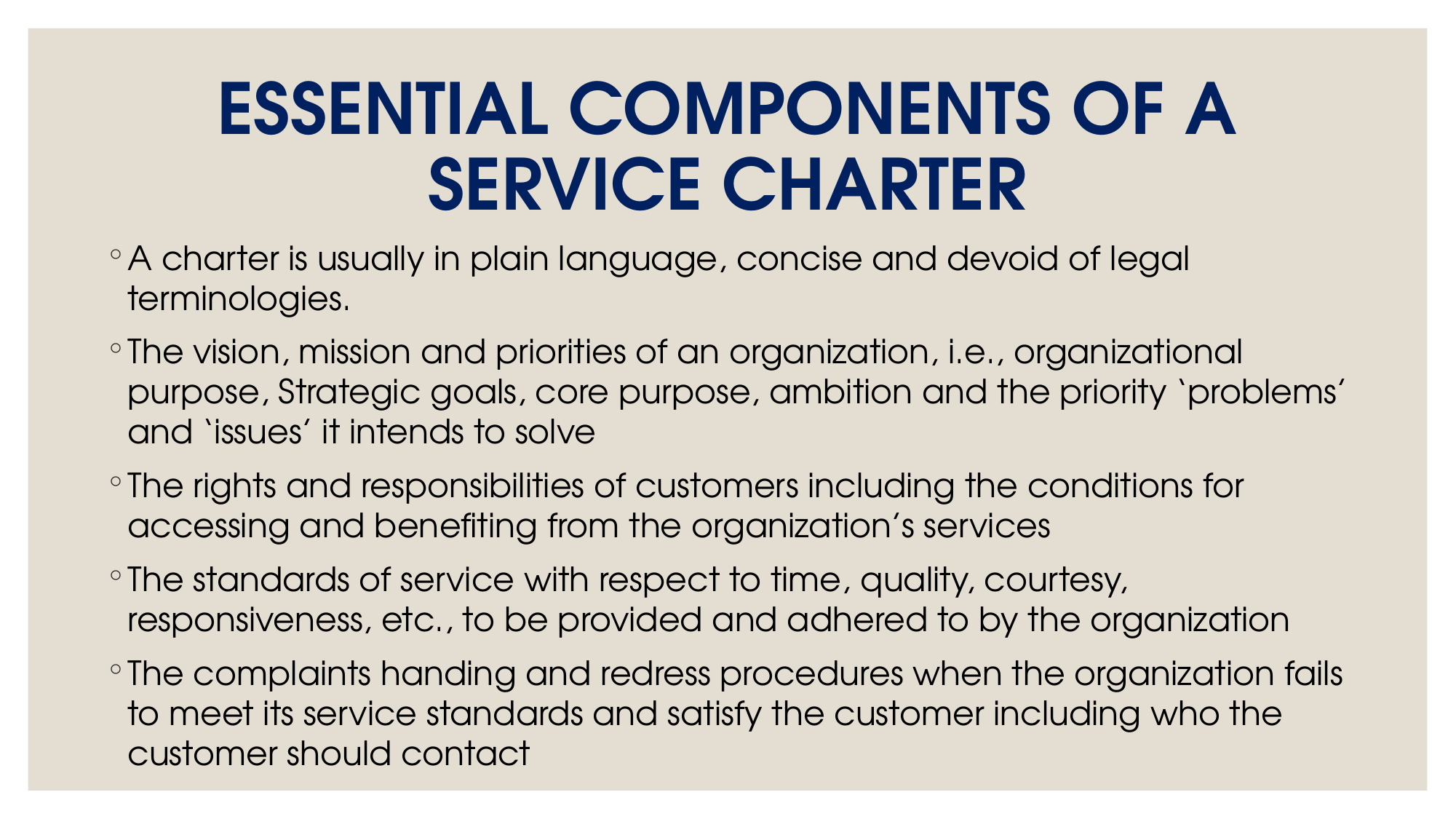

# ESSENTIAL COMPONENTS OF A SERVICE CHARTER
A charter is usually in plain language, concise and devoid of legal terminologies.
The vision, mission and priorities of an organization, i.e., organizational purpose, Strategic goals, core purpose, ambition and the priority ‘problems’ and ‘issues’ it intends to solve
The rights and responsibilities of customers including the conditions for accessing and benefiting from the organization’s services
The standards of service with respect to time, quality, courtesy, responsiveness, etc., to be provided and adhered to by the organization
The complaints handing and redress procedures when the organization fails to meet its service standards and satisfy the customer including who the customer should contact